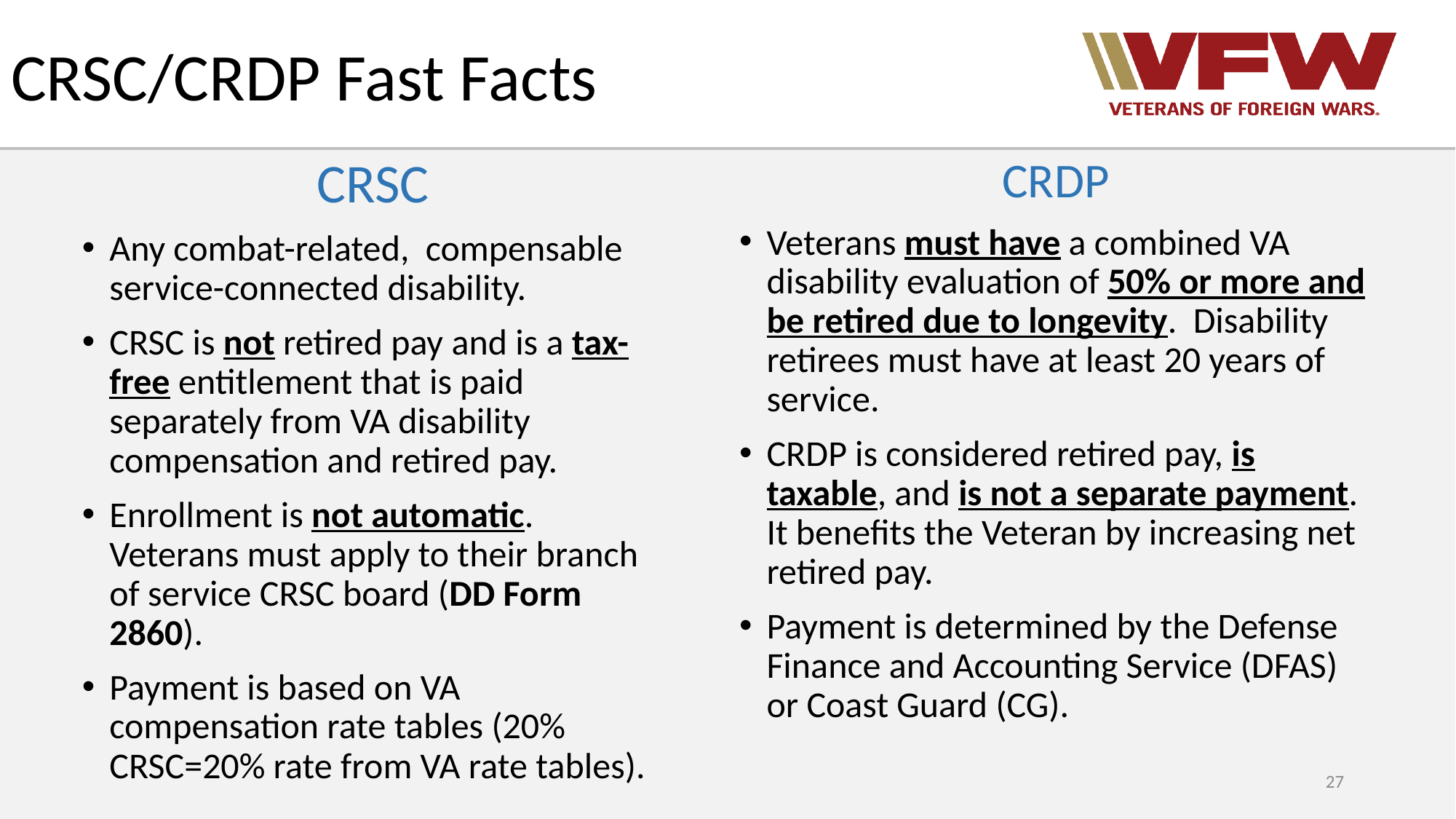

# CRSC/CRDP Fast Facts
CRSC
Any combat-related,  compensable service-connected disability.
CRSC is not retired pay and is a tax-free entitlement that is paid separately from VA disability compensation and retired pay.
Enrollment is not automatic. Veterans must apply to their branch of service CRSC board (DD Form 2860).
Payment is based on VA compensation rate tables (20% CRSC=20% rate from VA rate tables).

CRDP
Veterans must have a combined VA disability evaluation of 50% or more and be retired due to longevity.  Disability retirees must have at least 20 years of service.
CRDP is considered retired pay, is taxable, and is not a separate payment. It benefits the Veteran by increasing net retired pay.
Payment is determined by the Defense Finance and Accounting Service (DFAS) or Coast Guard (CG).

27